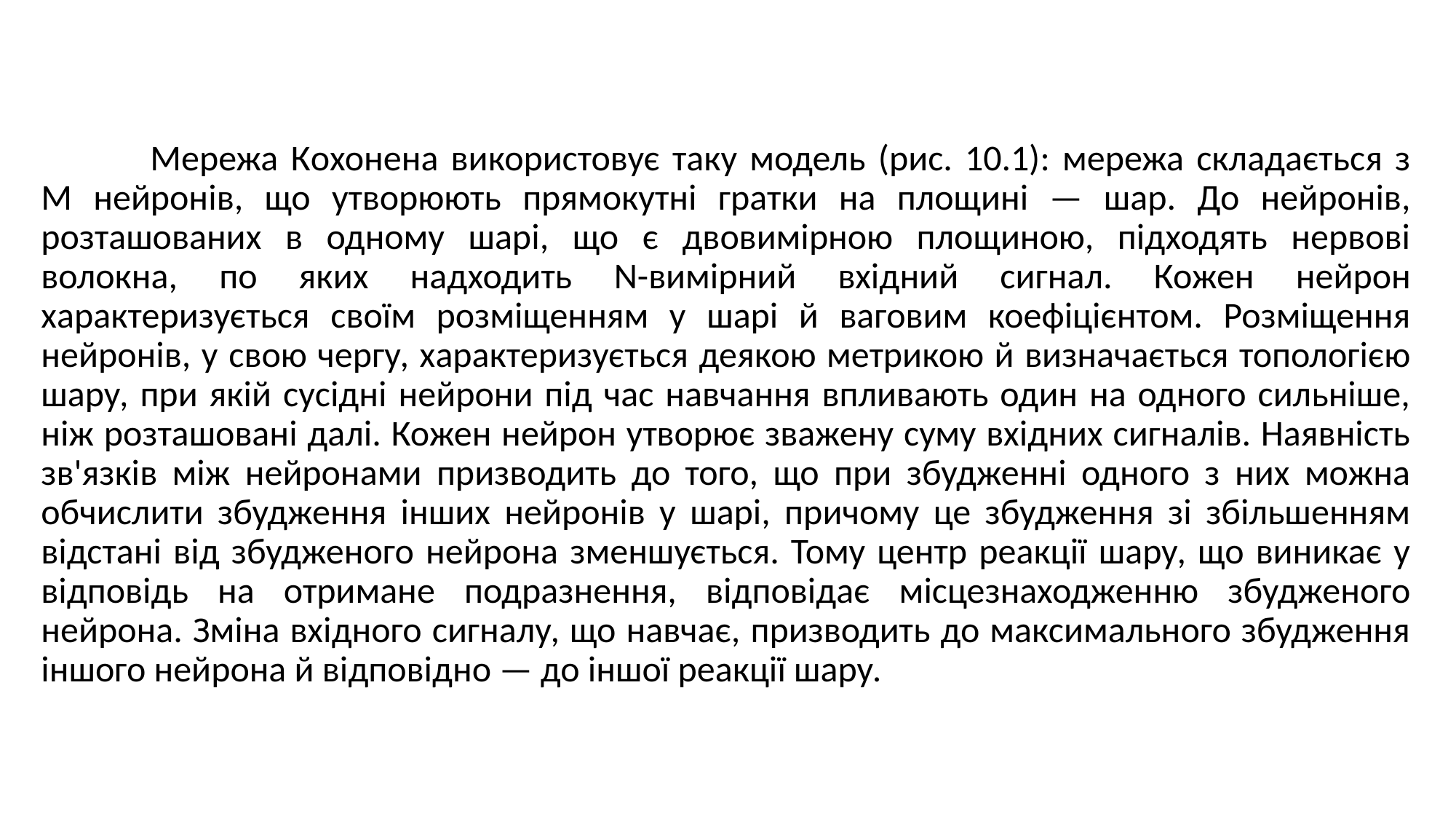

#
	Мережа Кoхонена використовує таку модель (рис. 10.1): мережа складається з М нейронів, що утворюють прямокутні гратки на площині — шар. До нейронів, розташованих в одному шарі, що є двовимірною площиною, підходять нервові волокна, по яких надходить N-вимірний вхідний сигнал. Кожен нейрон характеризується своїм розміщенням у шарі й ваговим коефіцієнтом. Розміщення нейронів, у свою чергу, характеризується деякою метрикою й визначається топологією шару, при якій сусідні нейрони під час навчання впливають один на одного сильніше, ніж розташовані далі. Кожен нейрон утворює зважену суму вхідних сигналів. Наявність зв'язків між нейронами призводить до того, що при збудженні одного з них можна обчислити збудження інших нейронів у шарі, причому це збудження зі збільшенням відстані від збудженого нейрона зменшується. Тому центр реакції шару, що виникає у відповідь на отримане подразнення, відповідає місцезнаходженню збудженого нейрона. Зміна вхідного сигналу, що навчає, призводить до максимального збудження іншого нейрона й відповідно — до іншої реакції шару.